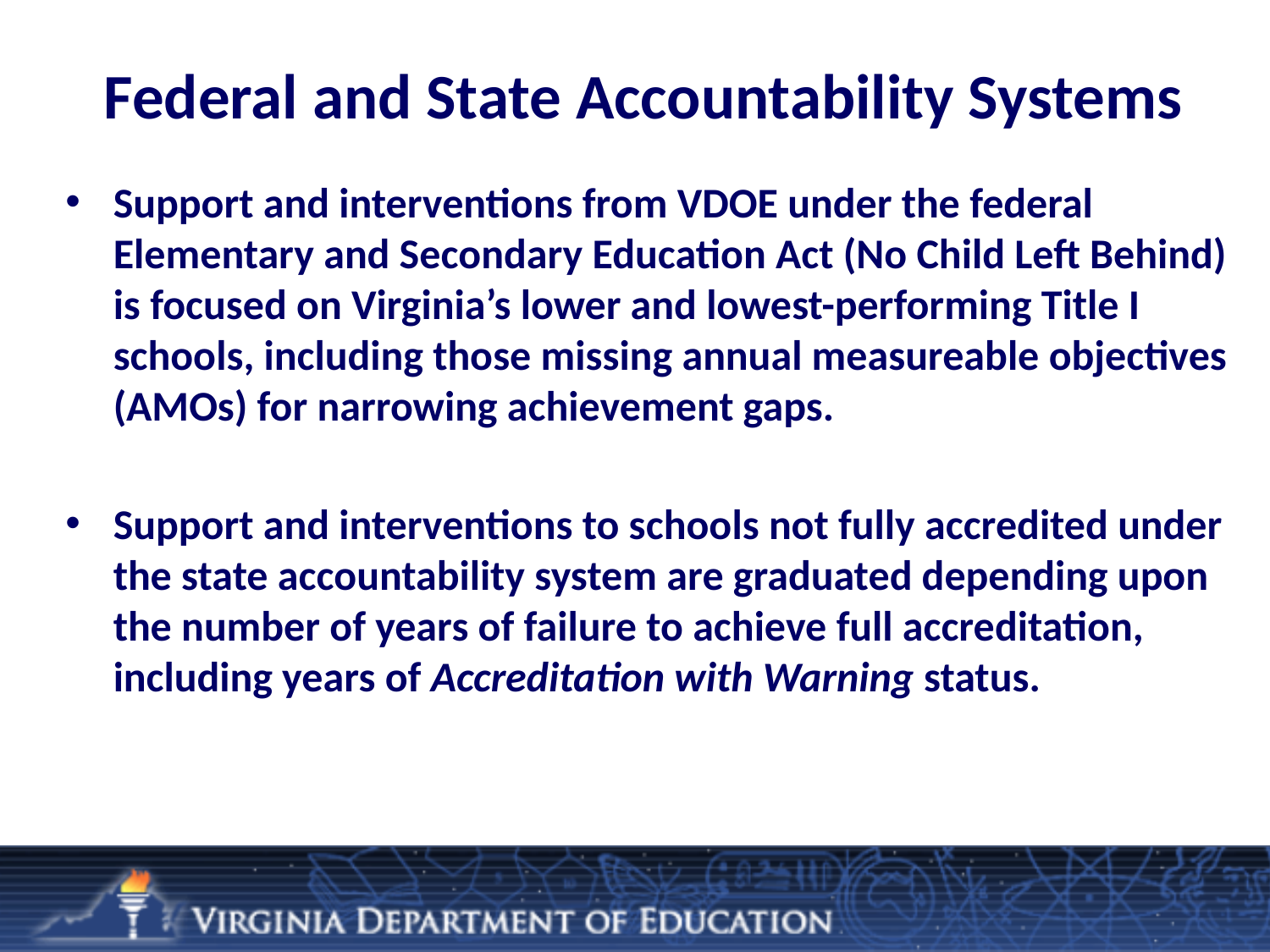

# Federal and State Accountability Systems
Support and interventions from VDOE under the federal Elementary and Secondary Education Act (No Child Left Behind) is focused on Virginia’s lower and lowest-performing Title I schools, including those missing annual measureable objectives (AMOs) for narrowing achievement gaps.

Support and interventions to schools not fully accredited under the state accountability system are graduated depending upon the number of years of failure to achieve full accreditation, including years of Accreditation with Warning status.